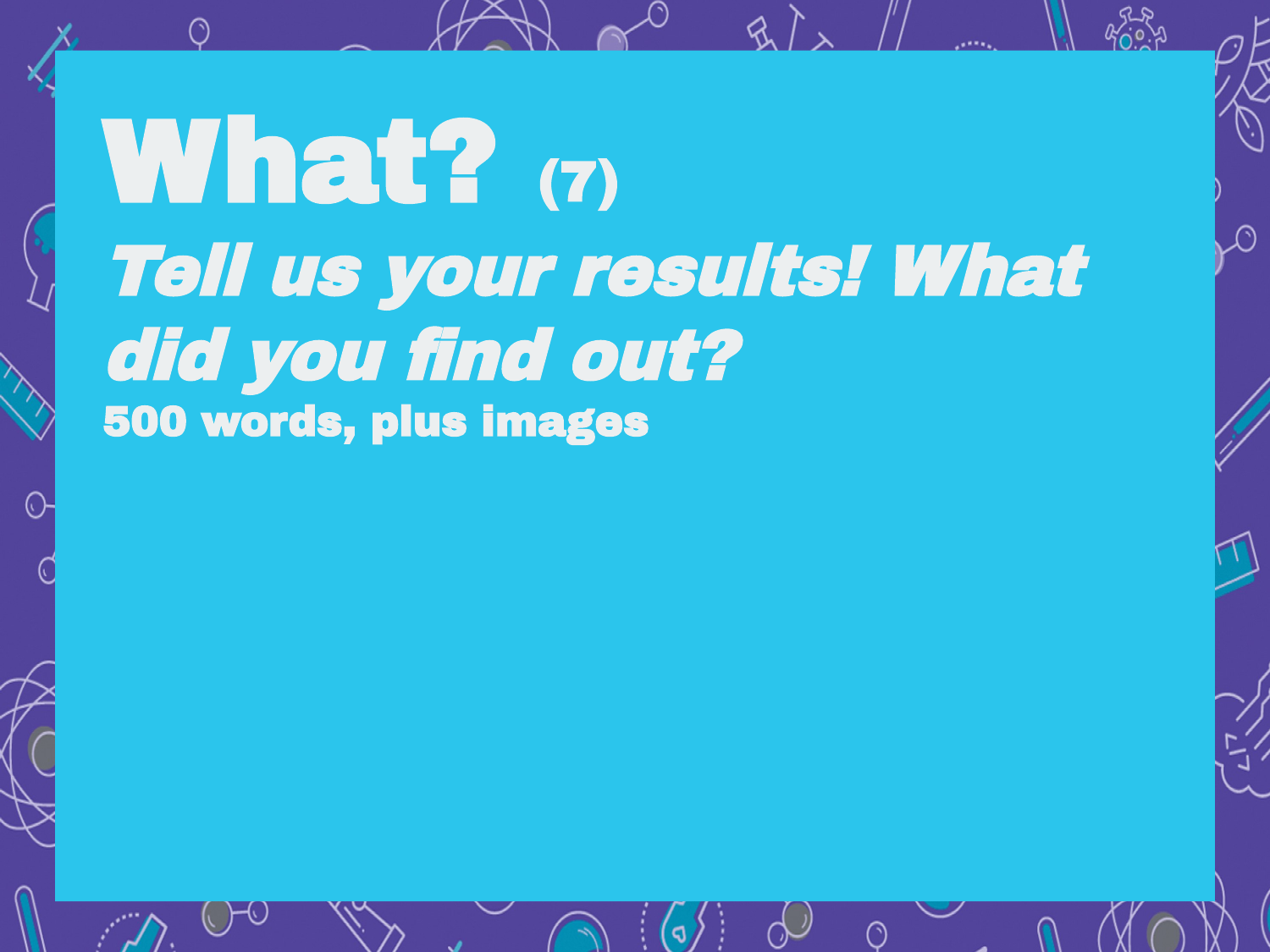

What? (7)
Tell us your results! What did you find out?
500 words, plus images